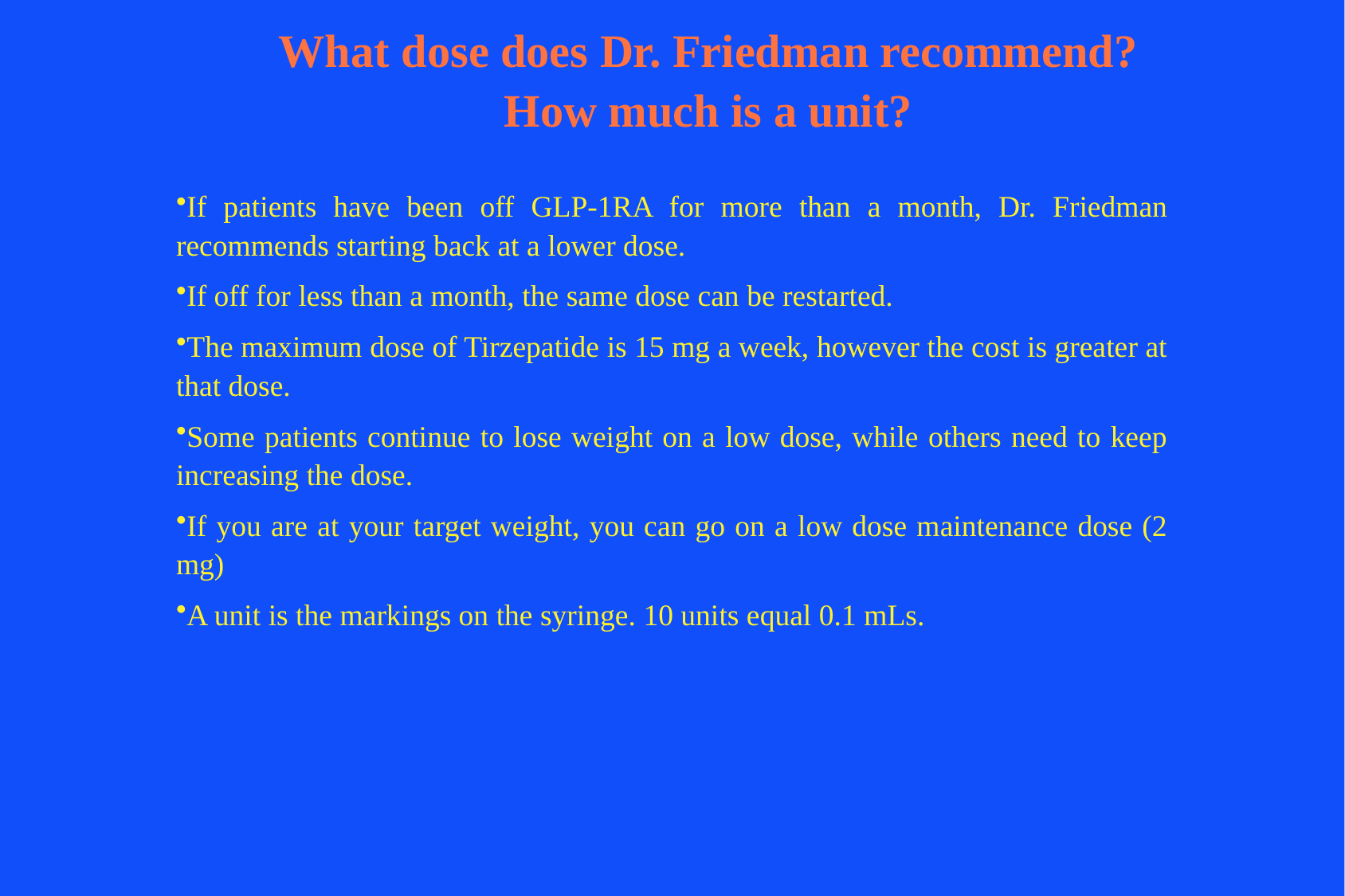

# What dose does Dr. Friedman recommend? How much is a unit?
If patients have been off GLP-1RA for more than a month, Dr. Friedman recommends starting back at a lower dose.
If off for less than a month, the same dose can be restarted.
The maximum dose of Tirzepatide is 15 mg a week, however the cost is greater at that dose.
Some patients continue to lose weight on a low dose, while others need to keep increasing the dose.
If you are at your target weight, you can go on a low dose maintenance dose (2 mg)
A unit is the markings on the syringe. 10 units equal 0.1 mLs.